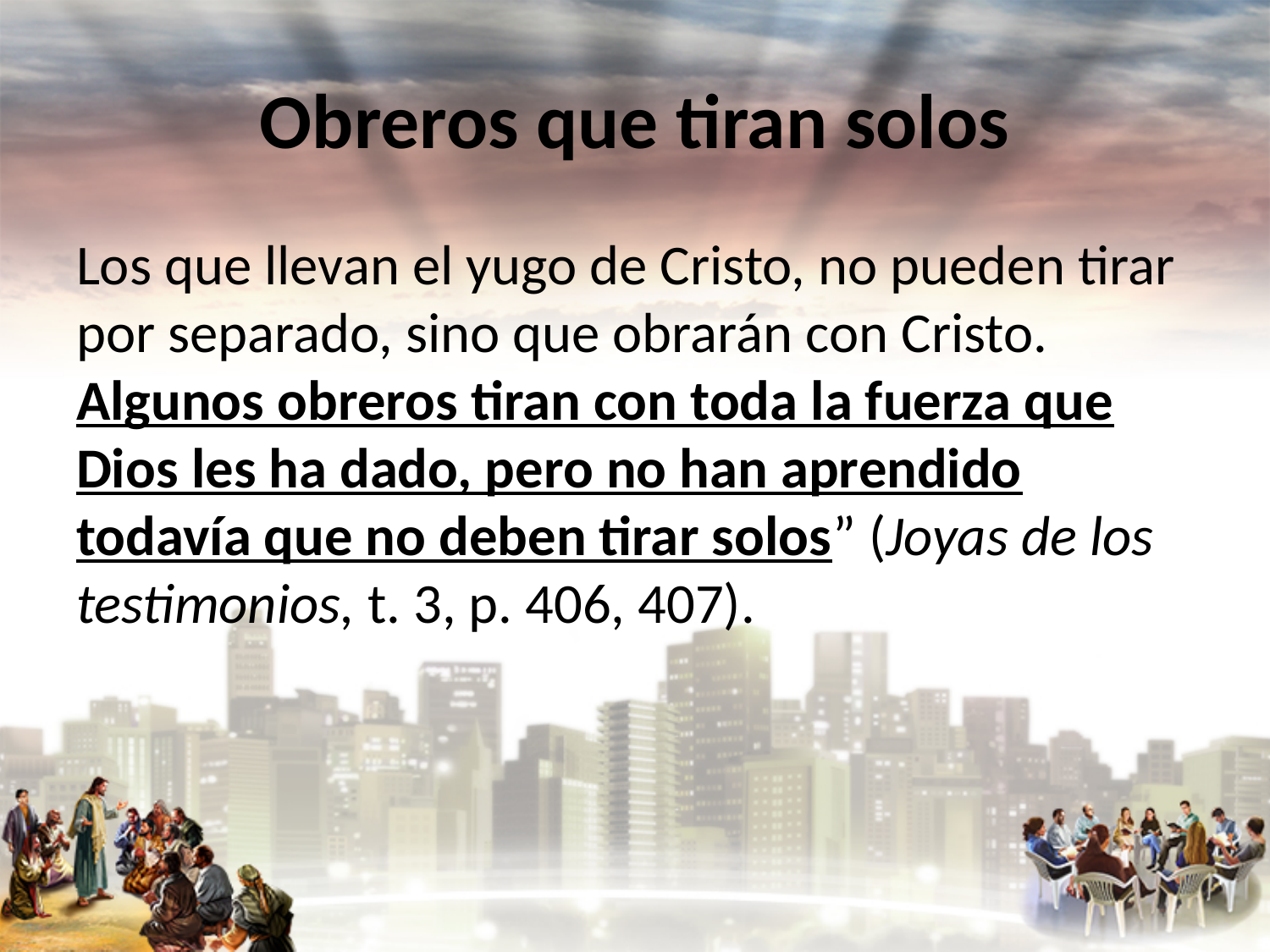

# Obreros que tiran solos
Los que llevan el yugo de Cristo, no pueden tirar por separado, sino que obrarán con Cristo. Algunos obreros tiran con toda la fuerza que Dios les ha dado, pero no han aprendido todavía que no deben tirar solos” (Joyas de los testimonios, t. 3, p. 406, 407).